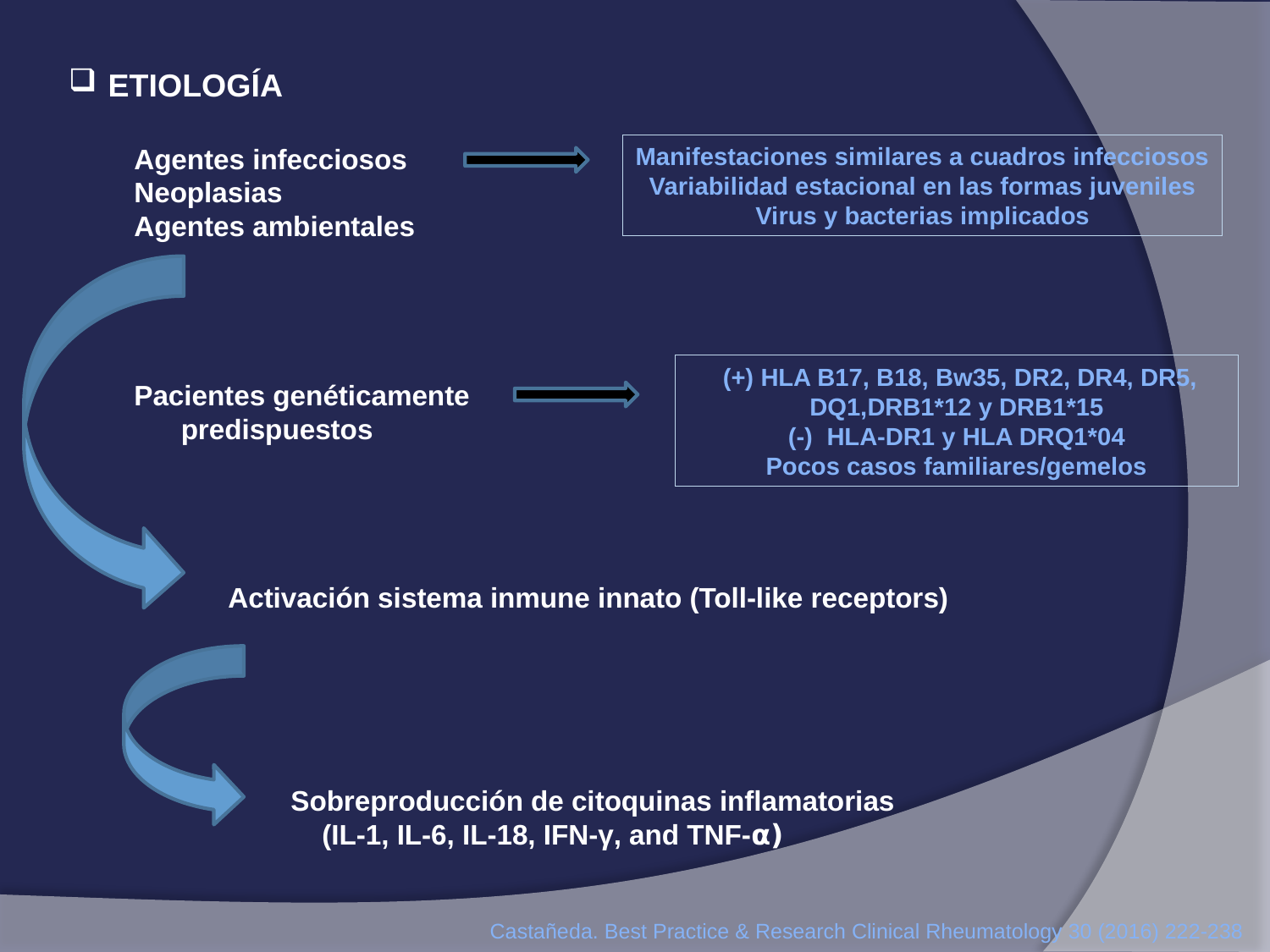

ETIOLOGÍA
Manifestaciones similares a cuadros infecciosos
Variabilidad estacional en las formas juveniles
Virus y bacterias implicados
Agentes infecciosos
Neoplasias
Agentes ambientales

Pacientes genéticamente
      predispuestos

            Activación sistema inmune innato (Toll-like receptors)

                    Sobreproducción de citoquinas inflamatorias
                        (IL-1, IL-6, IL-18, IFN-γ, and TNF-α)

 (+) HLA B17, B18, Bw35, DR2, DR4, DR5, DQ1,DRB1*12 y DRB1*15
(-)  HLA-DR1 y HLA DRQ1*04
Pocos casos familiares/gemelos

 Castañeda. Best Practice & Research Clinical Rheumatology 30 (2016) 222-238